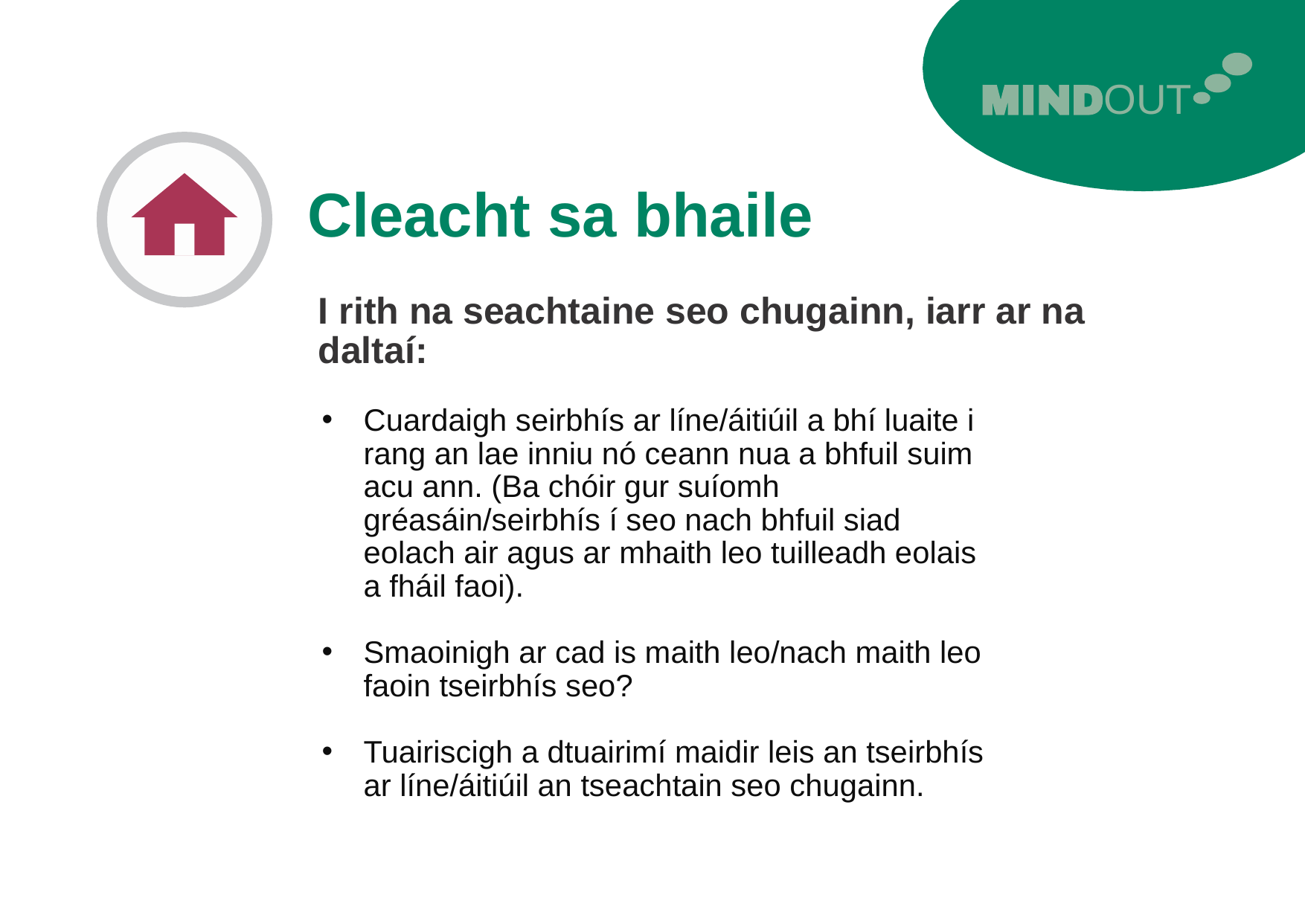

MINDOUT

Cleacht sa bhaile

I rith na seachtaine seo chugainn, iarr ar na daltaí:
Cuardaigh seirbhís ar líne/áitiúil a bhí luaite i rang an lae inniu nó ceann nua a bhfuil suim acu ann. (Ba chóir gur suíomh gréasáin/seirbhís í seo nach bhfuil siad eolach air agus ar mhaith leo tuilleadh eolais a fháil faoi).

Smaoinigh ar cad is maith leo/nach maith leo faoin tseirbhís seo?​

Tuairiscigh a dtuairimí maidir leis an tseirbhís ar líne/áitiúil an tseachtain seo chugainn.​